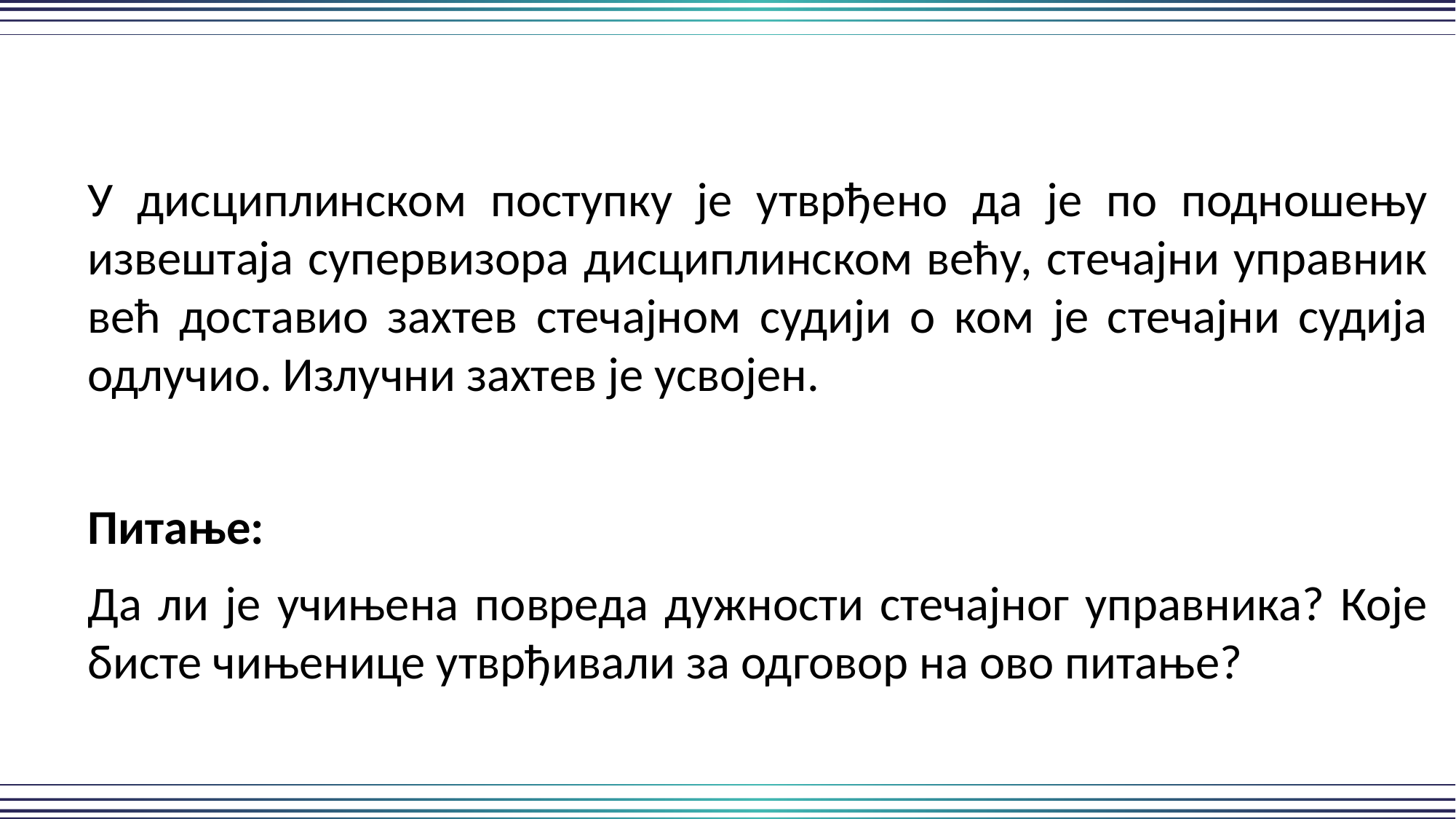

У дисциплинском поступку је утврђено да је по подношењу извештаја супервизора дисциплинском већу, стечајни управник већ доставио захтев стечајном судији о ком је стечајни судија одлучио. Излучни захтев је усвојен.

Питање:
Да ли је учињена повреда дужности стечајног управника? Које бисте чињенице утврђивали за одговор на ово питање?